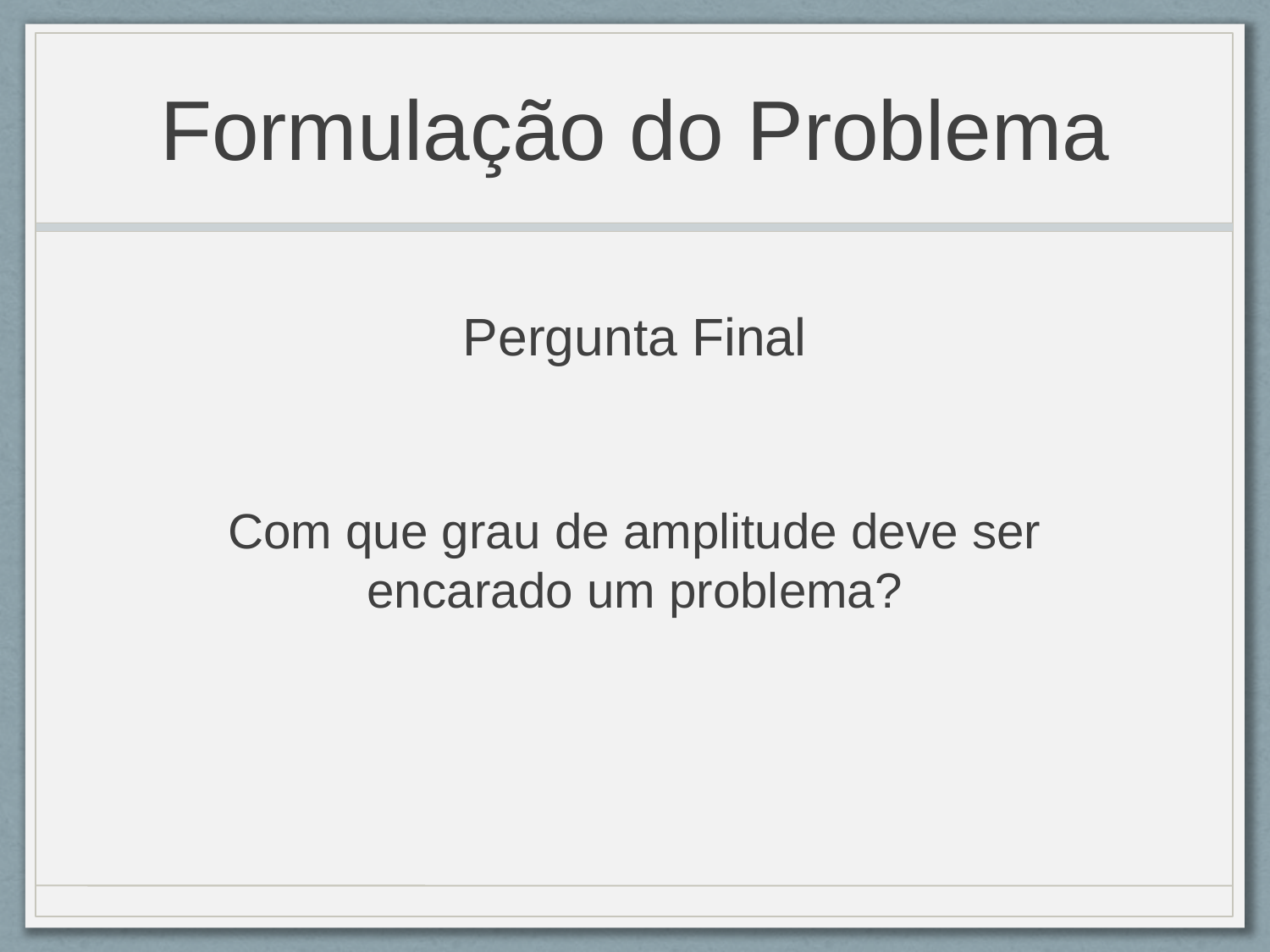

# Formulação do Problema
Pergunta Final

Com que grau de amplitude deve ser encarado um problema?